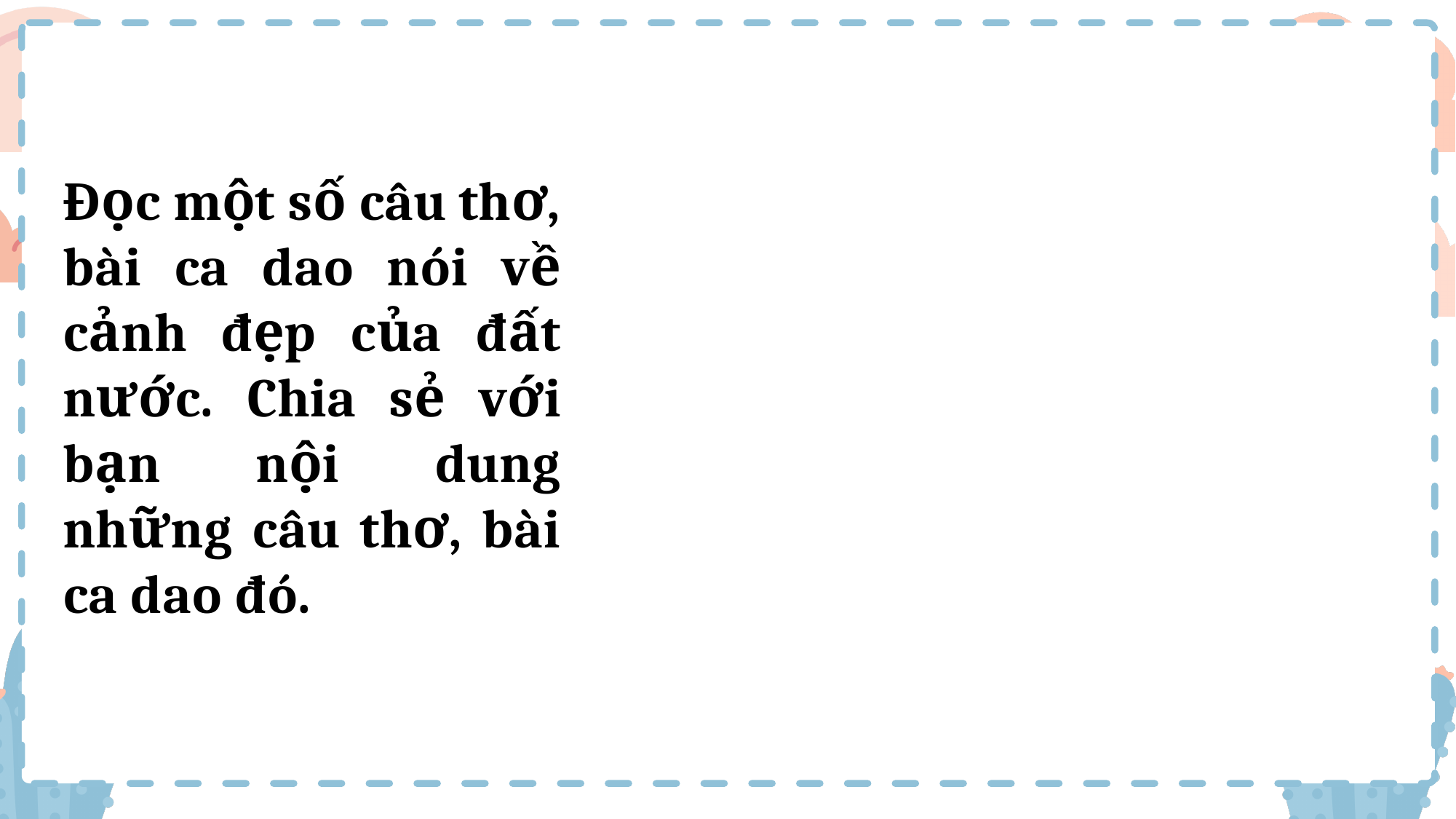

Đọc một số câu thơ, bài ca dao nói về cảnh đẹp của đất nước. Chia sẻ với bạn nội dung những câu thơ, bài ca dao đó.